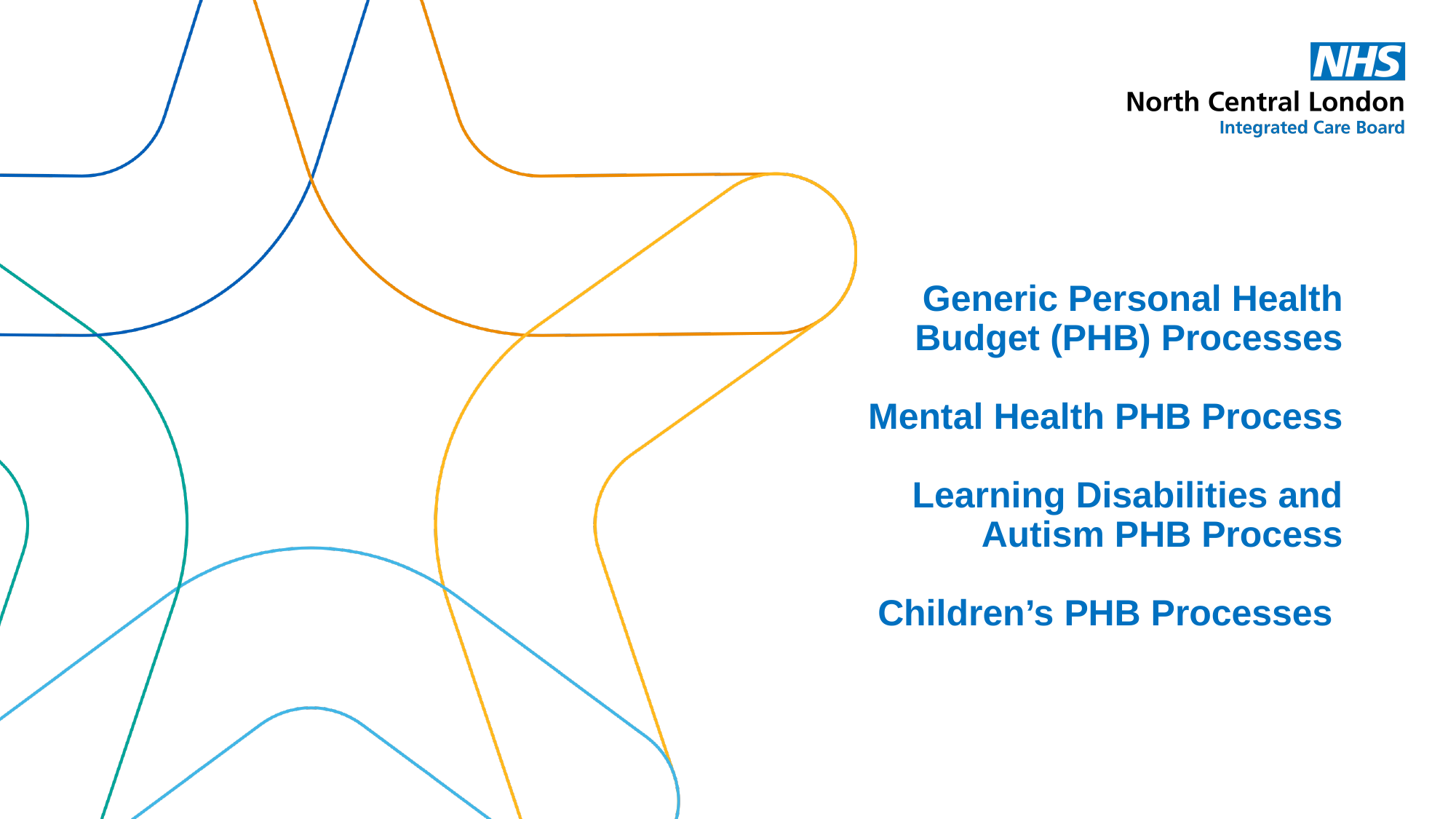

# Generic Personal Health Budget (PHB) Processes Mental Health PHB Process Learning Disabilities and Autism PHB Process Children’s PHB Processes